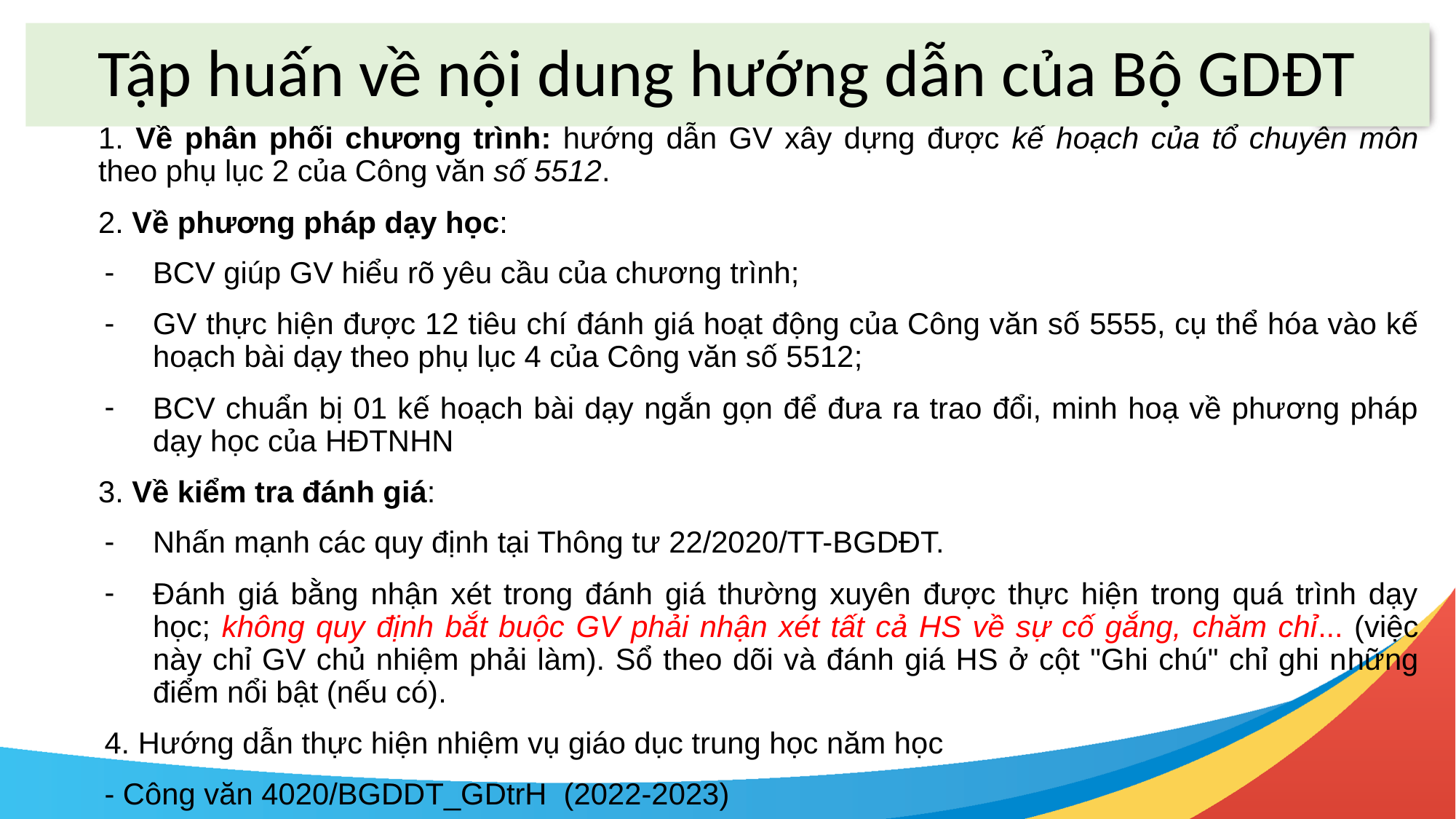

Tập huấn về nội dung hướng dẫn của Bộ GDĐT
1. Về phân phối chương trình: hướng dẫn GV xây dựng được kế hoạch của tổ chuyên môn theo phụ lục 2 của Công văn số 5512.
2. Về phương pháp dạy học:
BCV giúp GV hiểu rõ yêu cầu của chương trình;
GV thực hiện được 12 tiêu chí đánh giá hoạt động của Công văn số 5555, cụ thể hóa vào kế hoạch bài dạy theo phụ lục 4 của Công văn số 5512;
BCV chuẩn bị 01 kế hoạch bài dạy ngắn gọn để đưa ra trao đổi, minh hoạ về phương pháp dạy học của HĐTNHN
3. Về kiểm tra đánh giá:
Nhấn mạnh các quy định tại Thông tư 22/2020/TT-BGDĐT.
Đánh giá bằng nhận xét trong đánh giá thường xuyên được thực hiện trong quá trình dạy học; không quy định bắt buộc GV phải nhận xét tất cả HS về sự cố gắng, chăm chỉ... (việc này chỉ GV chủ nhiệm phải làm). Sổ theo dõi và đánh giá HS ở cột "Ghi chú" chỉ ghi những điểm nổi bật (nếu có).
4. Hướng dẫn thực hiện nhiệm vụ giáo dục trung học năm học
- Công văn 4020/BGDDT_GDtrH  (2022-2023)